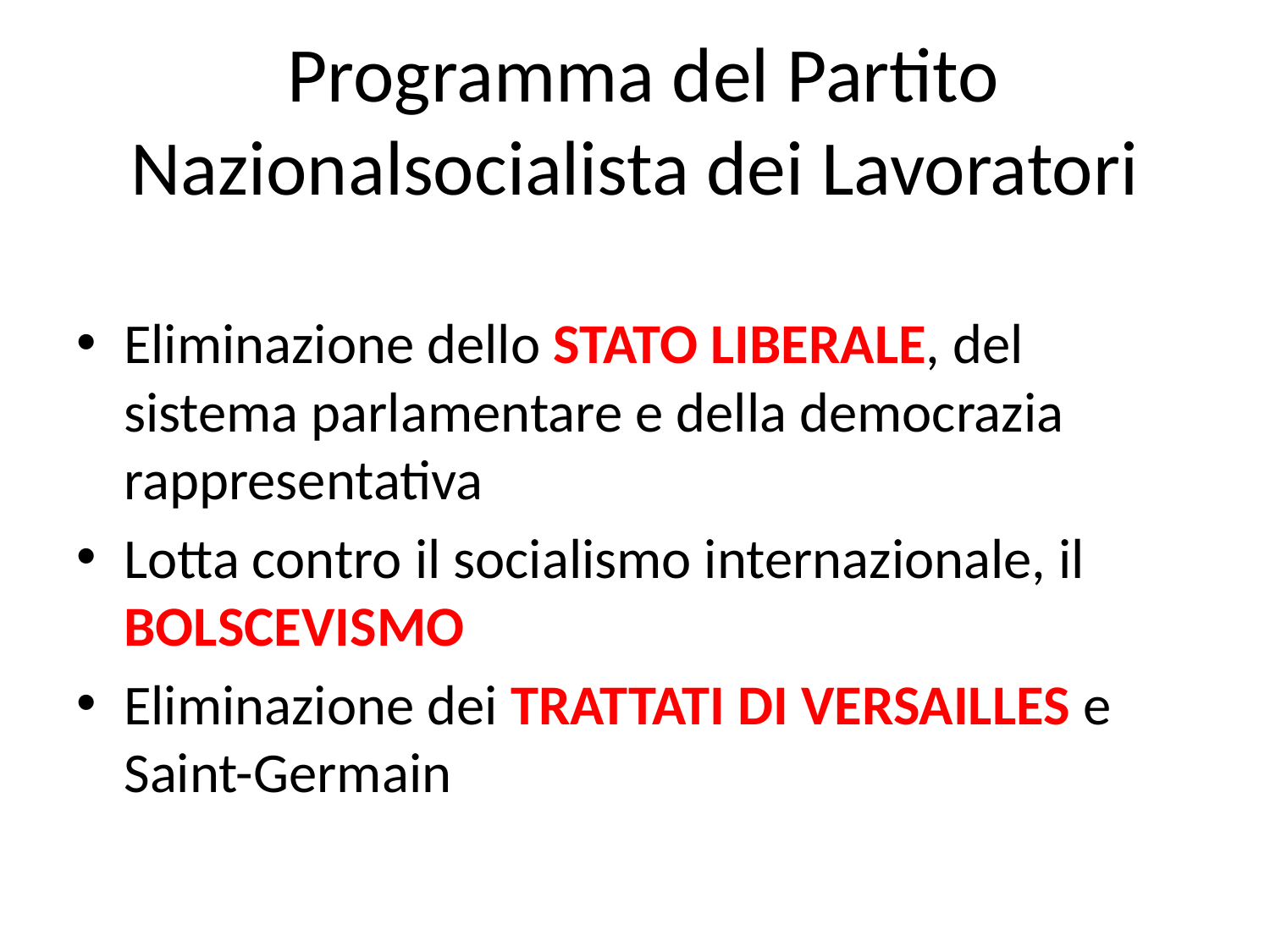

# Programma del Partito Nazionalsocialista dei Lavoratori

Eliminazione dello STATO LIBERALE, del sistema parlamentare e della democrazia rappresentativa
Lotta contro il socialismo internazionale, il BOLSCEVISMO
Eliminazione dei TRATTATI DI VERSAILLES e Saint-Germain